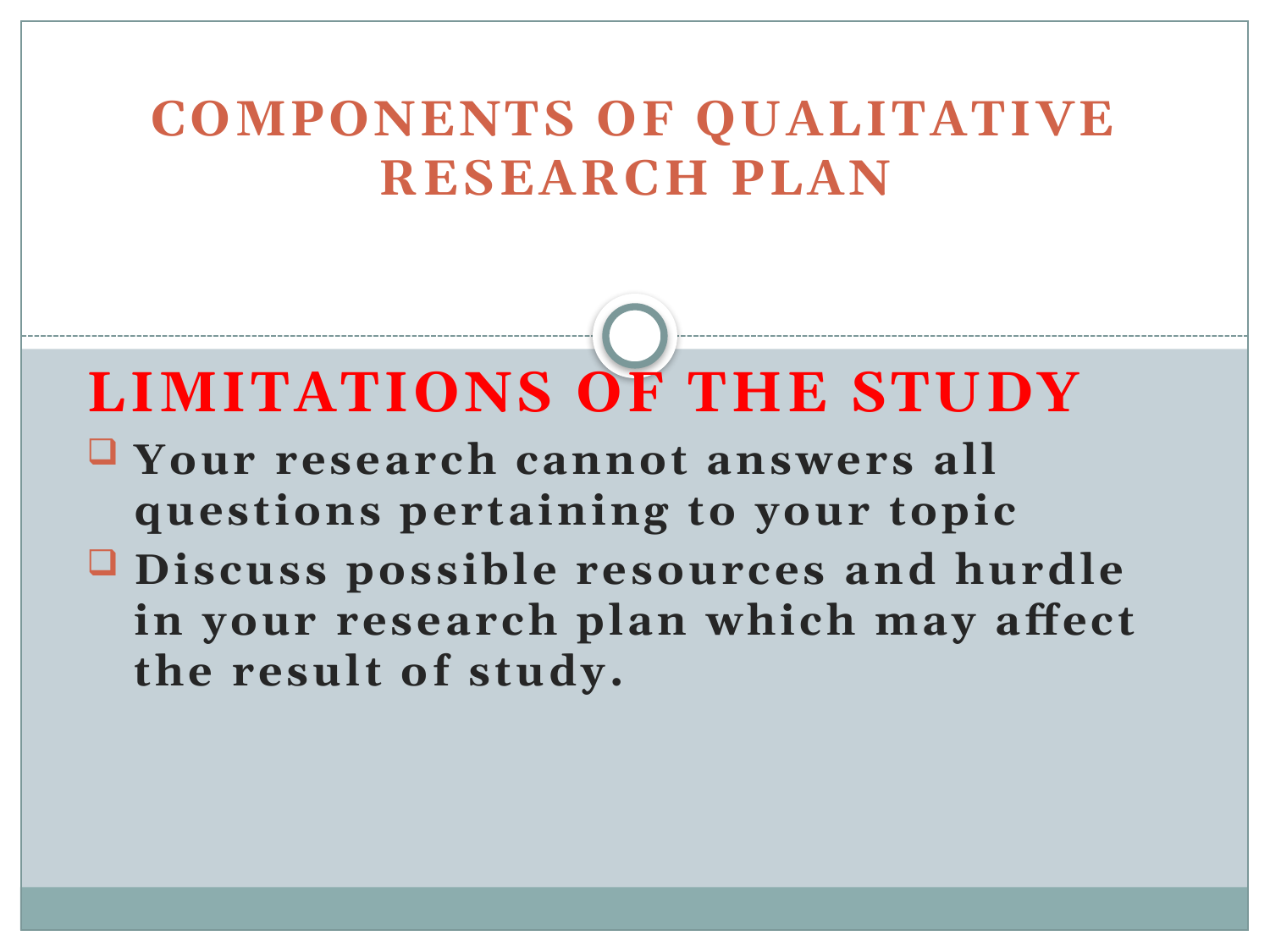

# Components of Qualitative Research Plan
Limitations of the study
Your research cannot answers all questions pertaining to your topic
Discuss possible resources and hurdle in your research plan which may affect the result of study.